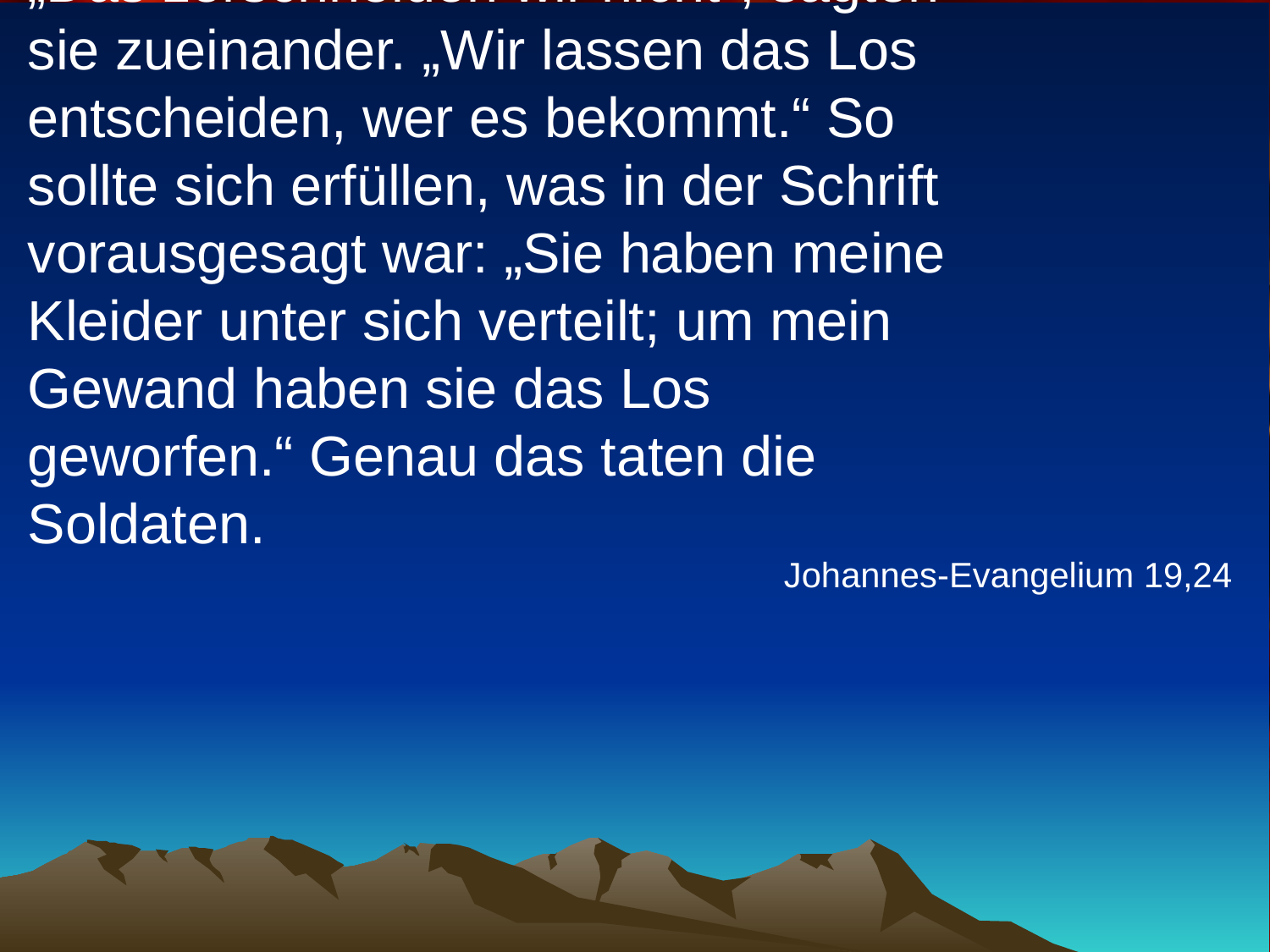

# „Das zerschneiden wir nicht“, sagten sie zueinander. „Wir lassen das Los entscheiden, wer es bekommt.“ So sollte sich erfüllen, was in der Schrift vorausgesagt war: „Sie haben meine Kleider unter sich verteilt; um mein Gewand haben sie das Los geworfen.“ Genau das taten die Soldaten.
Johannes-Evangelium 19,24